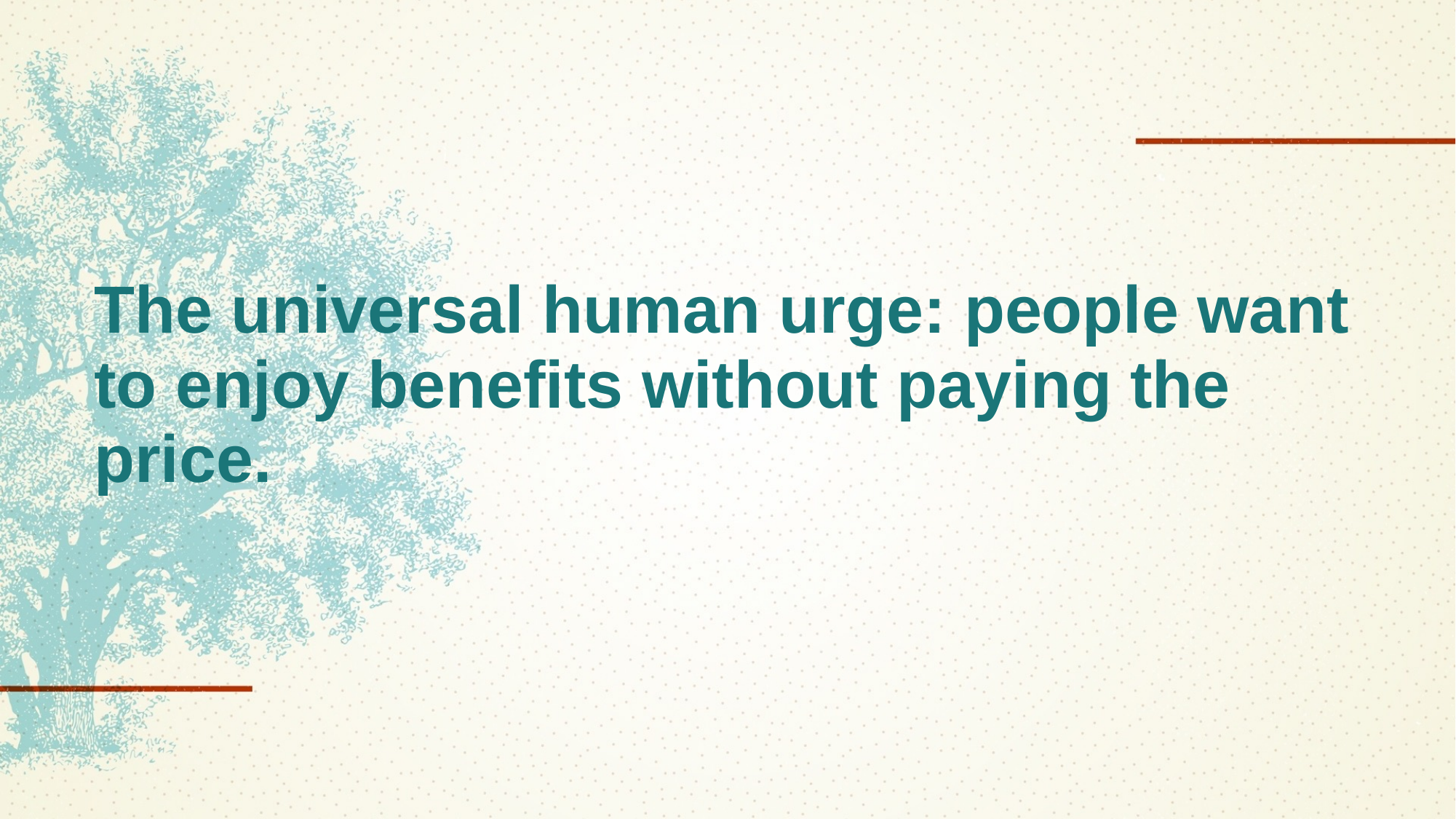

# The universal human urge: people want to enjoy benefits without paying the price.